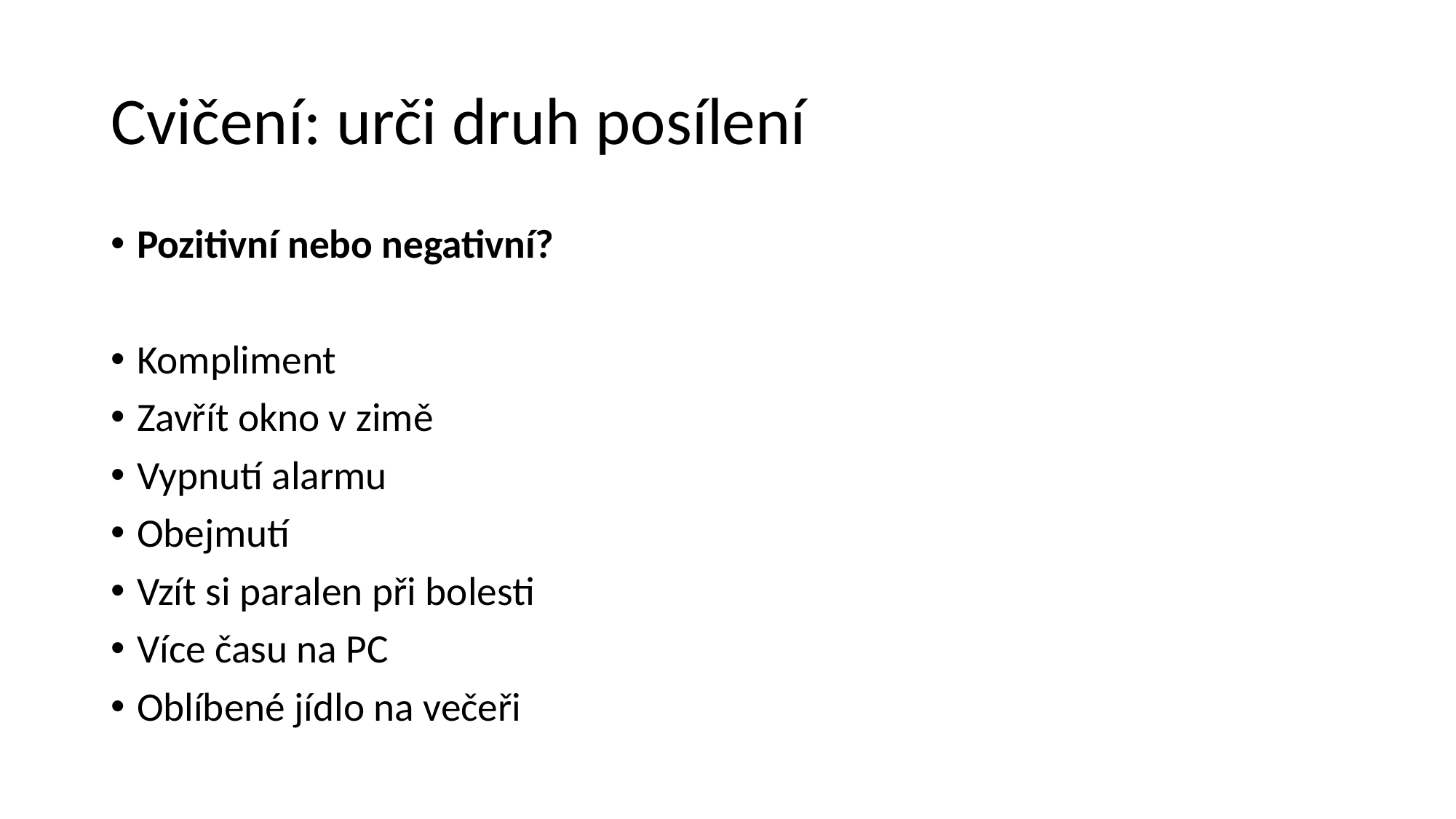

# Cvičení: urči druh posílení
Pozitivní nebo negativní?

Kompliment
Zavřít okno v zimě
Vypnutí alarmu
Obejmutí
Vzít si paralen při bolesti
Více času na PC
Oblíbené jídlo na večeři